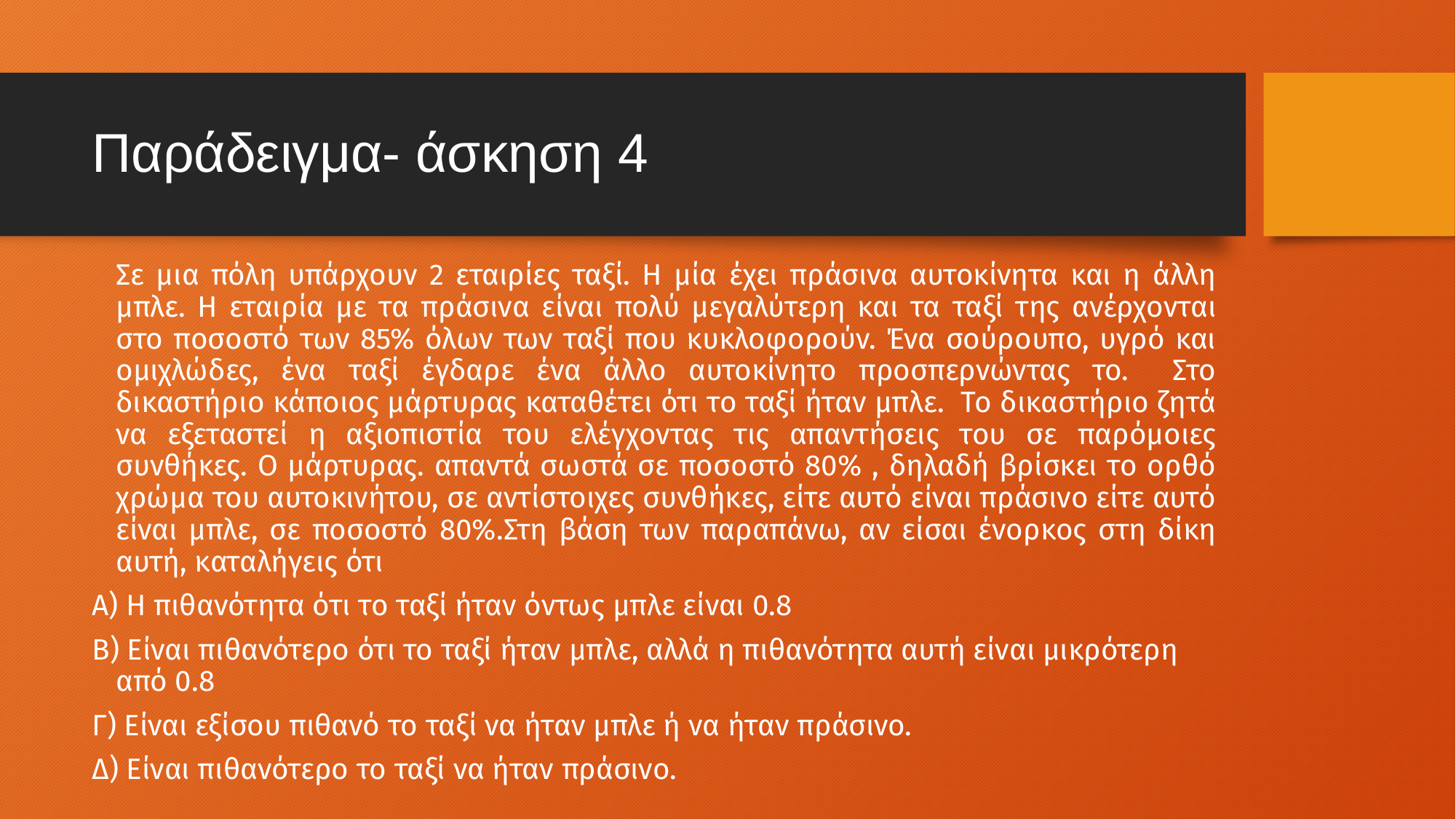

# Παράδειγμα- άσκηση 4
	Σε μια πόλη υπάρχουν 2 εταιρίες ταξί. Η μία έχει πράσινα αυτοκίνητα και η άλλη μπλε. Η εταιρία με τα πράσινα είναι πολύ μεγαλύτερη και τα ταξί της ανέρχονται στο ποσοστό των 85% όλων των ταξί που κυκλοφορούν. Ένα σούρουπο, υγρό και ομιχλώδες, ένα ταξί έγδαρε ένα άλλο αυτοκίνητο προσπερνώντας το.  Στο δικαστήριο κάποιος μάρτυρας καταθέτει ότι το ταξί ήταν μπλε.  Το δικαστήριο ζητά να εξεταστεί η αξιοπιστία του ελέγχοντας τις απαντήσεις του σε παρόμοιες συνθήκες. Ο μάρτυρας. απαντά σωστά σε ποσοστό 80% , δηλαδή βρίσκει το ορθό χρώμα του αυτοκινήτου, σε αντίστοιχες συνθήκες, είτε αυτό είναι πράσινο είτε αυτό είναι μπλε, σε ποσοστό 80%.Στη βάση των παραπάνω, αν είσαι ένορκος στη δίκη αυτή, καταλήγεις ότι
Α) Η πιθανότητα ότι το ταξί ήταν όντως μπλε είναι 0.8
Β) Είναι πιθανότερο ότι το ταξί ήταν μπλε, αλλά η πιθανότητα αυτή είναι μικρότερη από 0.8
Γ) Είναι εξίσου πιθανό το ταξί να ήταν μπλε ή να ήταν πράσινο.
Δ) Είναι πιθανότερο το ταξί να ήταν πράσινο.